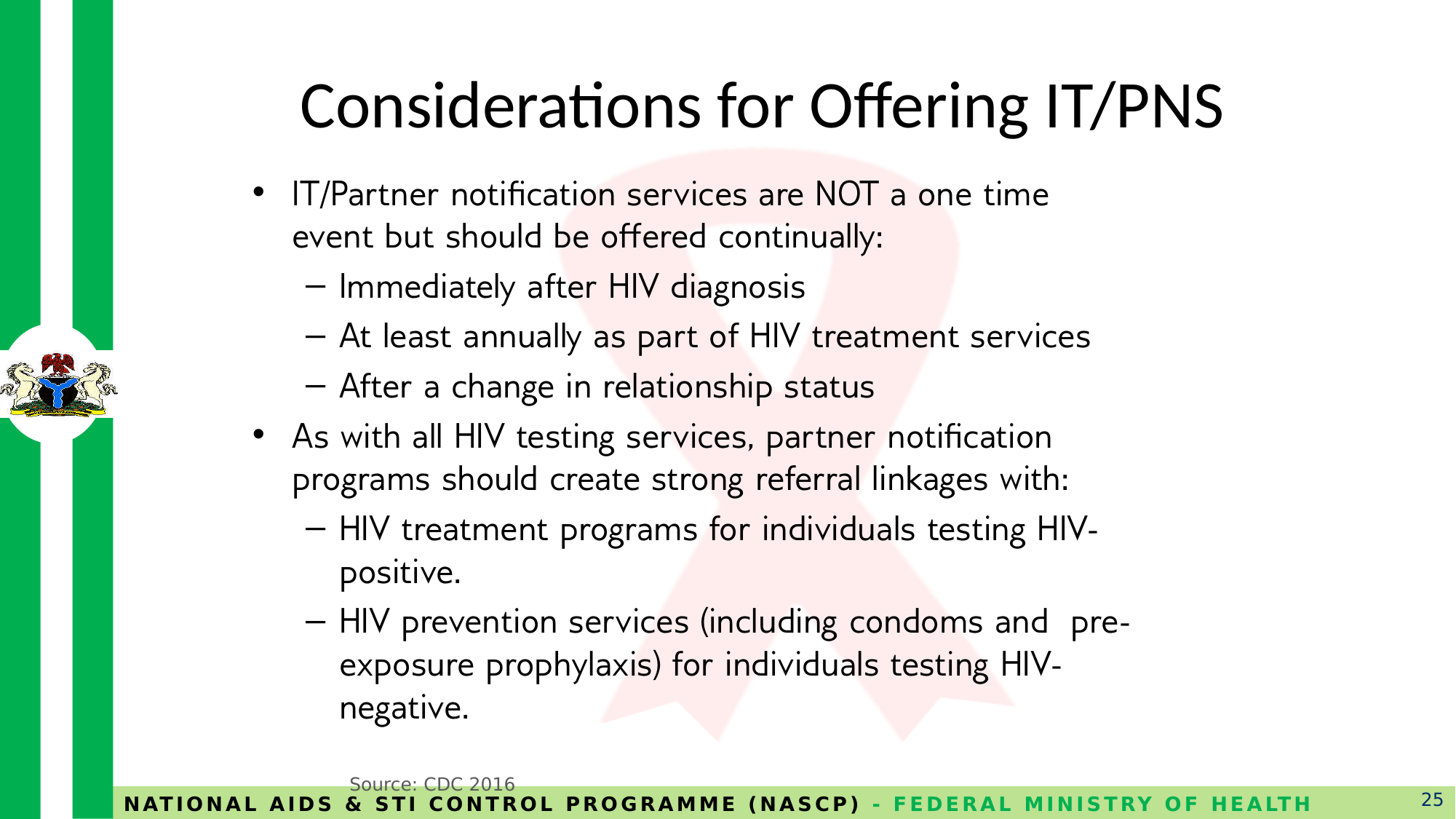

# Considerations for Offering IT/PNS
IT/Partner notification services are NOT a one time event but should be offered continually:
Immediately after HIV diagnosis
At least annually as part of HIV treatment services
After a change in relationship status
As with all HIV testing services, partner notification programs should create strong referral linkages with:
HIV treatment programs for individuals testing HIV-positive.
HIV prevention services (including condoms and  pre-exposure prophylaxis) for individuals testing HIV-negative.

25
Source: CDC 2016